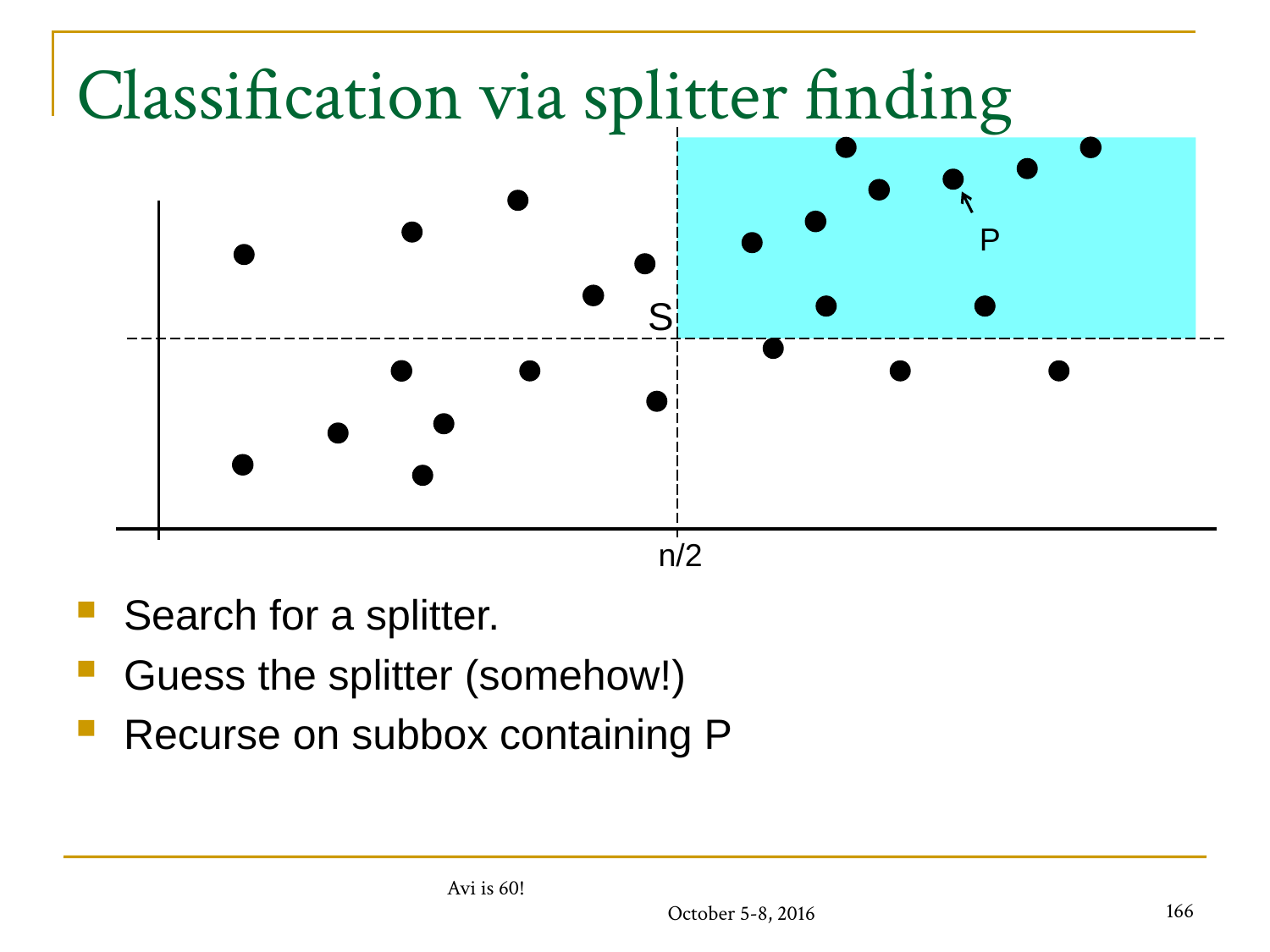

# Classification via splitter finding
            P

S

n/2
Search for a splitter.
Guess the splitter (somehow!)
Recurse on subbox containing P

166
Avi is 60!                                                                                                               October 5-8, 2016